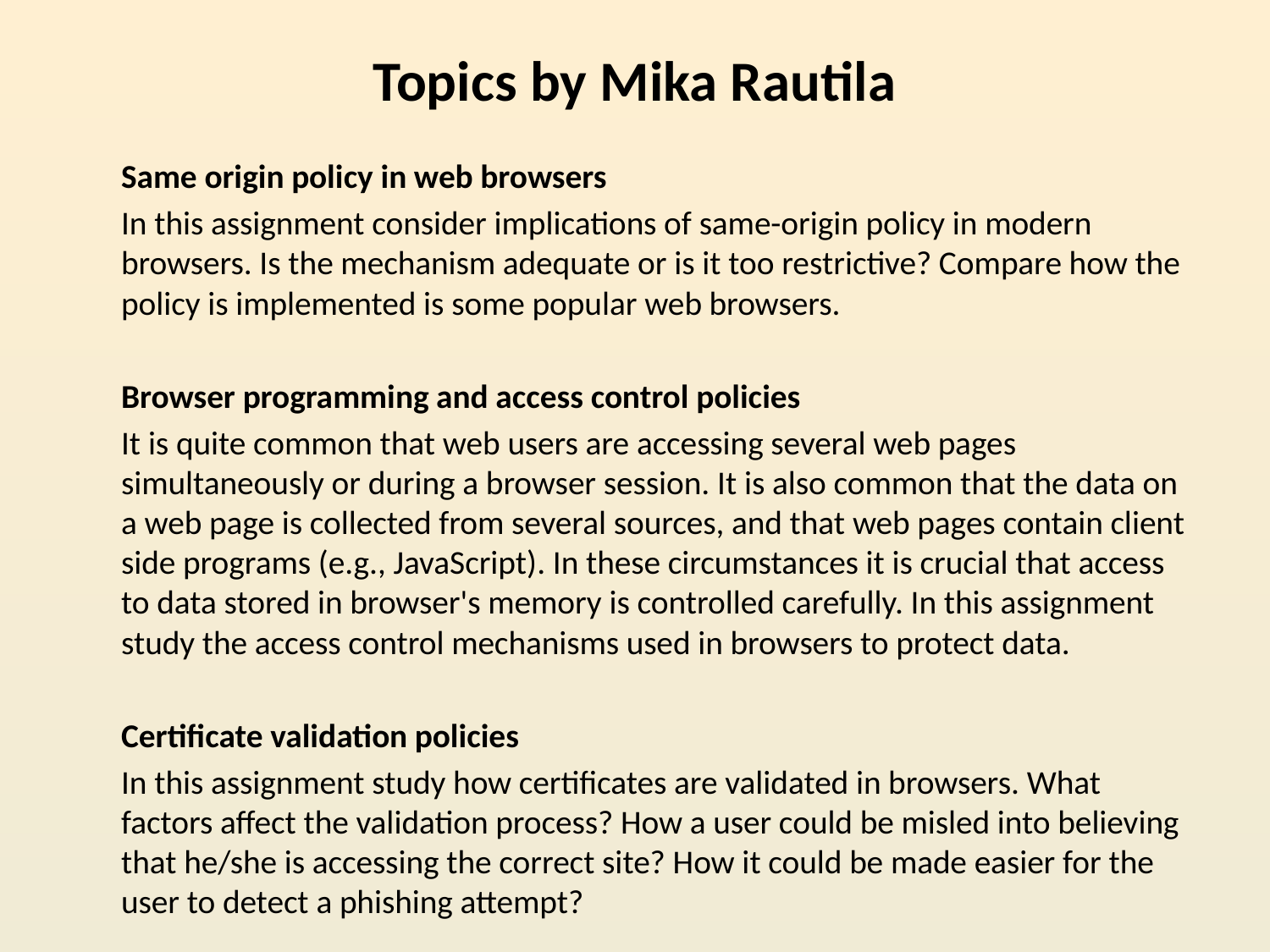

# Topics by Mika Rautila
Same origin policy in web browsers
In this assignment consider implications of same-origin policy in modern browsers. Is the mechanism adequate or is it too restrictive? Compare how the policy is implemented is some popular web browsers.

Browser programming and access control policies
It is quite common that web users are accessing several web pages simultaneously or during a browser session. It is also common that the data on a web page is collected from several sources, and that web pages contain client side programs (e.g., JavaScript). In these circumstances it is crucial that access to data stored in browser's memory is controlled carefully. In this assignment study the access control mechanisms used in browsers to protect data.

Certificate validation policies
In this assignment study how certificates are validated in browsers. What factors affect the validation process? How a user could be misled into believing that he/she is accessing the correct site? How it could be made easier for the user to detect a phishing attempt?